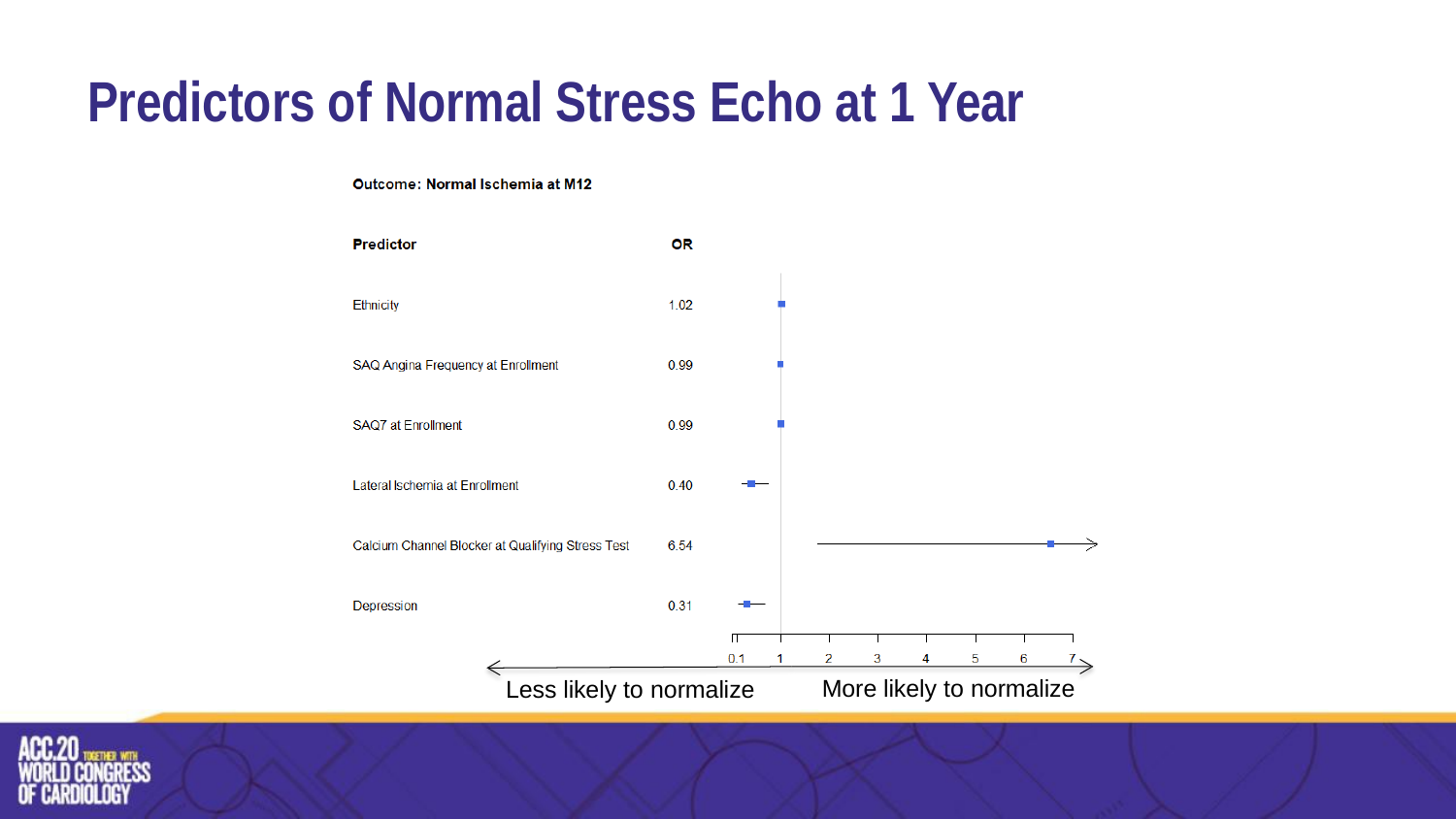

# Predictors of Normal Stress Echo at 1 Year

More likely to normalize
Less likely to normalize